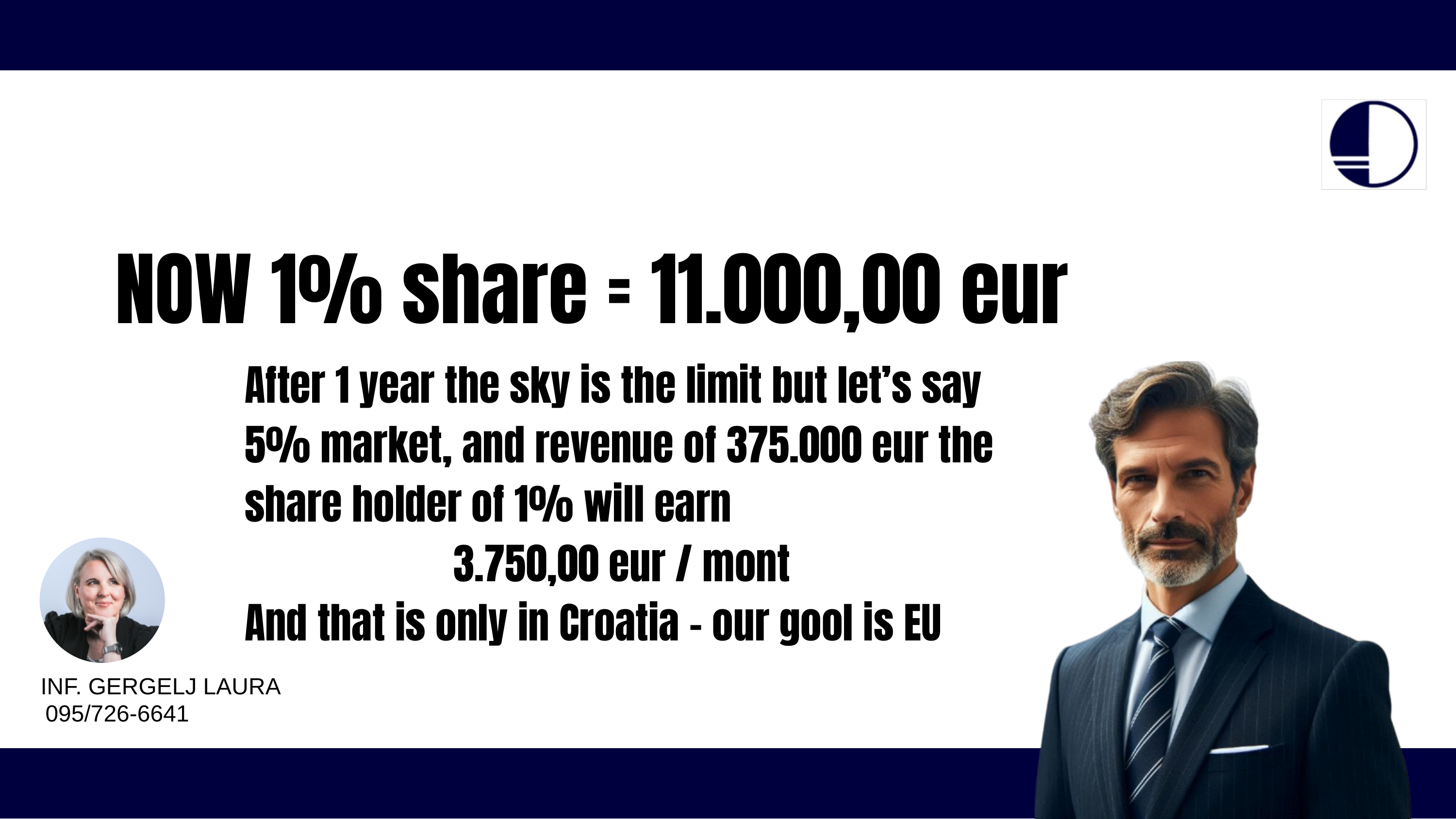

NOW 1% share = 11.000,00 eur
After 1 year the sky is the limit but let’s say 5% market, and revenue of 375.000 eur the share holder of 1% will earn
                     3.750,00 eur / mont
And that is only in Croatia – our gool is EU

INF. GERGELJ LAURA
095/726-6641